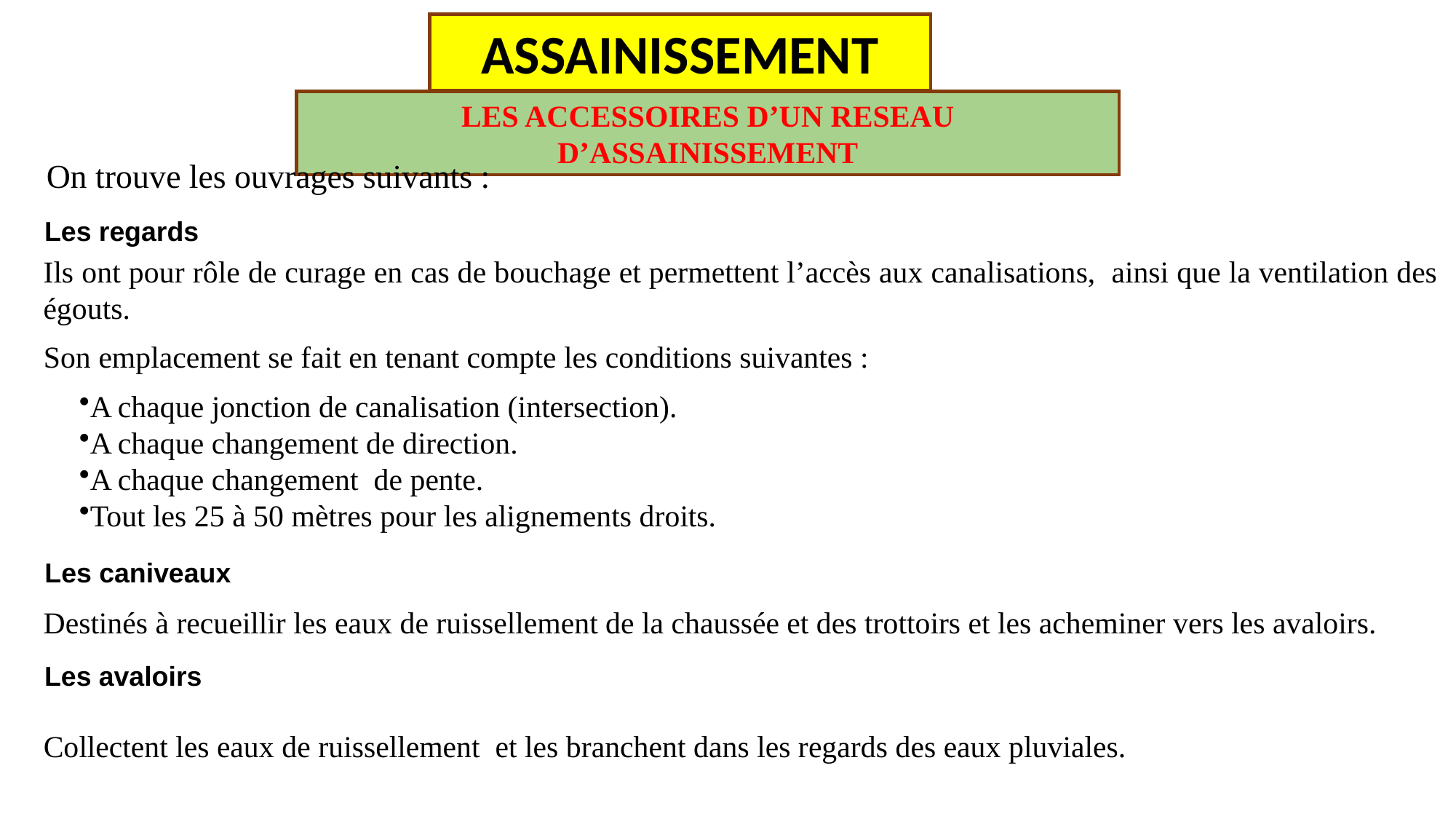

ASSAINISSEMENT
LES ACCESSOIRES D’UN RESEAU D’ASSAINISSEMENT
On trouve les ouvrages suivants :
Les regards
Ils ont pour rôle de curage en cas de bouchage et permettent l’accès aux canalisations,  ainsi que la ventilation des égouts.
Son emplacement se fait en tenant compte les conditions suivantes :
A chaque jonction de canalisation (intersection).
A chaque changement de direction.
A chaque changement  de pente.
Tout les 25 à 50 mètres pour les alignements droits.
Les caniveaux
Destinés à recueillir les eaux de ruissellement de la chaussée et des trottoirs et les acheminer vers les avaloirs.
Les avaloirs
Collectent les eaux de ruissellement  et les branchent dans les regards des eaux pluviales.